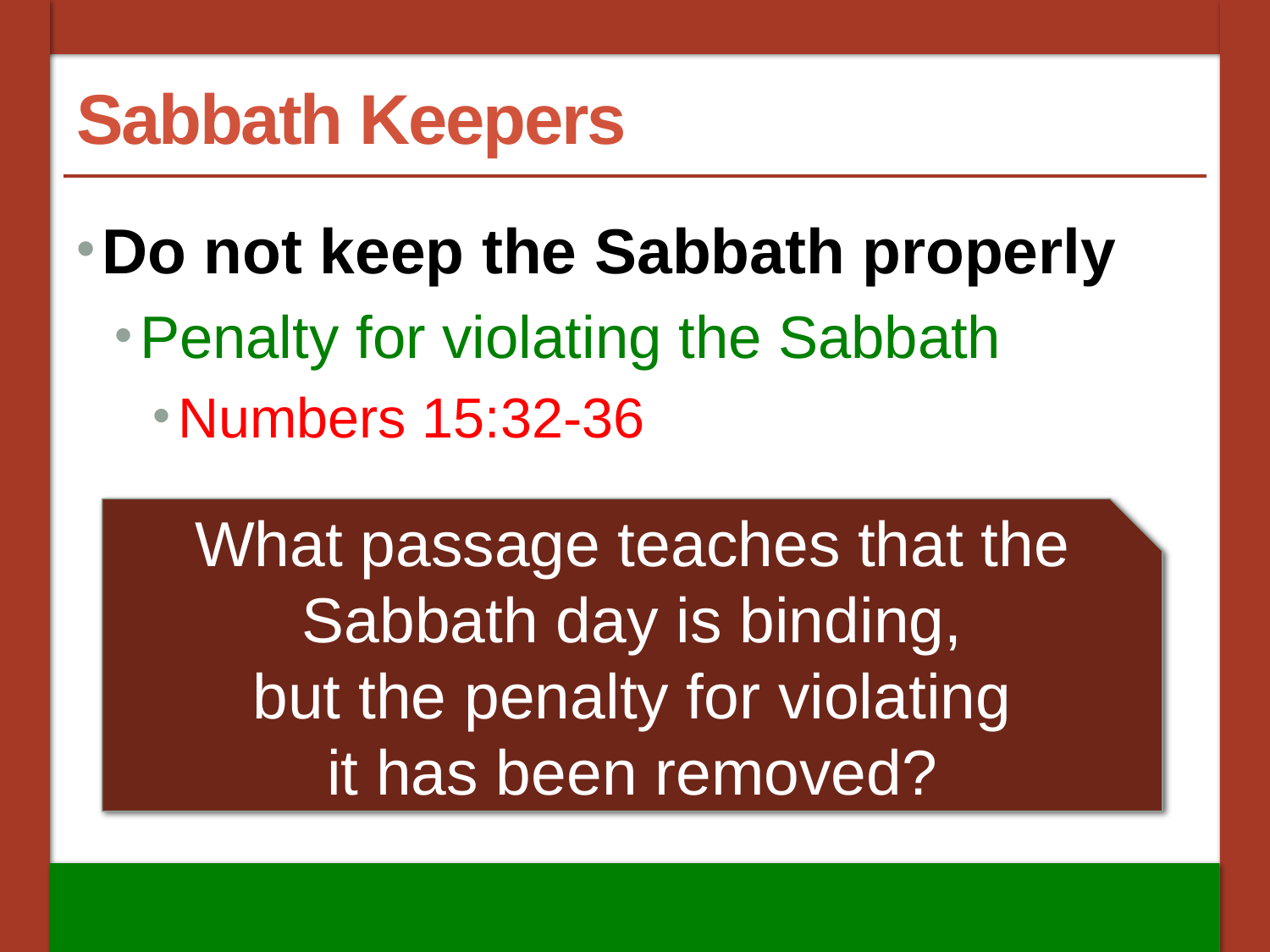

# Sabbath Keepers
Do not keep the Sabbath properly
Penalty for violating the Sabbath
Numbers 15:32-36

What passage teaches that the Sabbath day is binding,
but the penalty for violating
it has been removed?